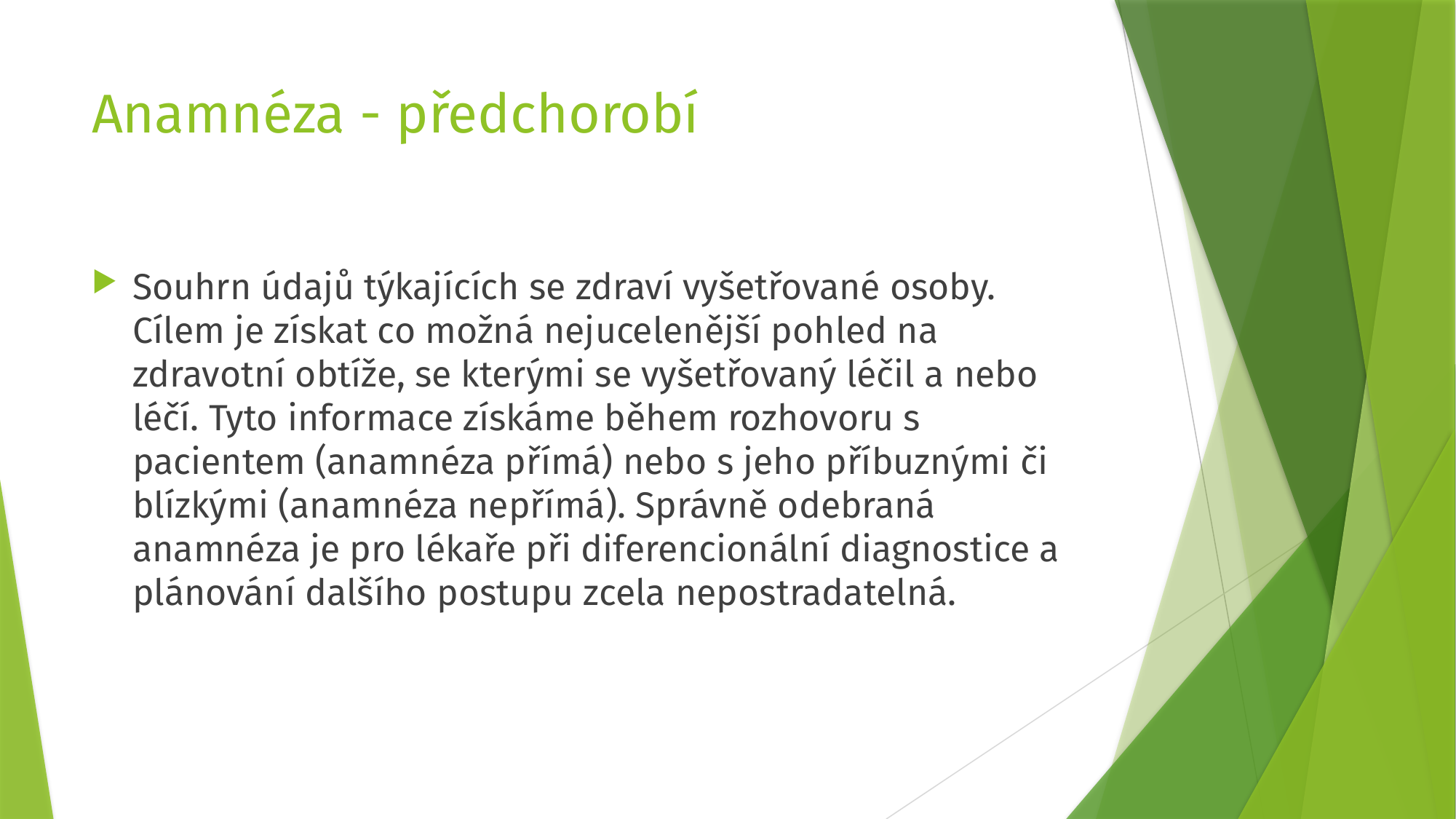

# Anamnéza - předchorobí
Souhrn údajů týkajících se zdraví vyšetřované osoby. Cílem je získat co možná nejucelenější pohled na zdravotní obtíže, se kterými se vyšetřovaný léčil a nebo léčí. Tyto informace získáme během rozhovoru s pacientem (anamnéza přímá) nebo s jeho příbuznými či blízkými (anamnéza nepřímá). Správně odebraná anamnéza je pro lékaře při diferencionální diagnostice a plánování dalšího postupu zcela nepostradatelná.